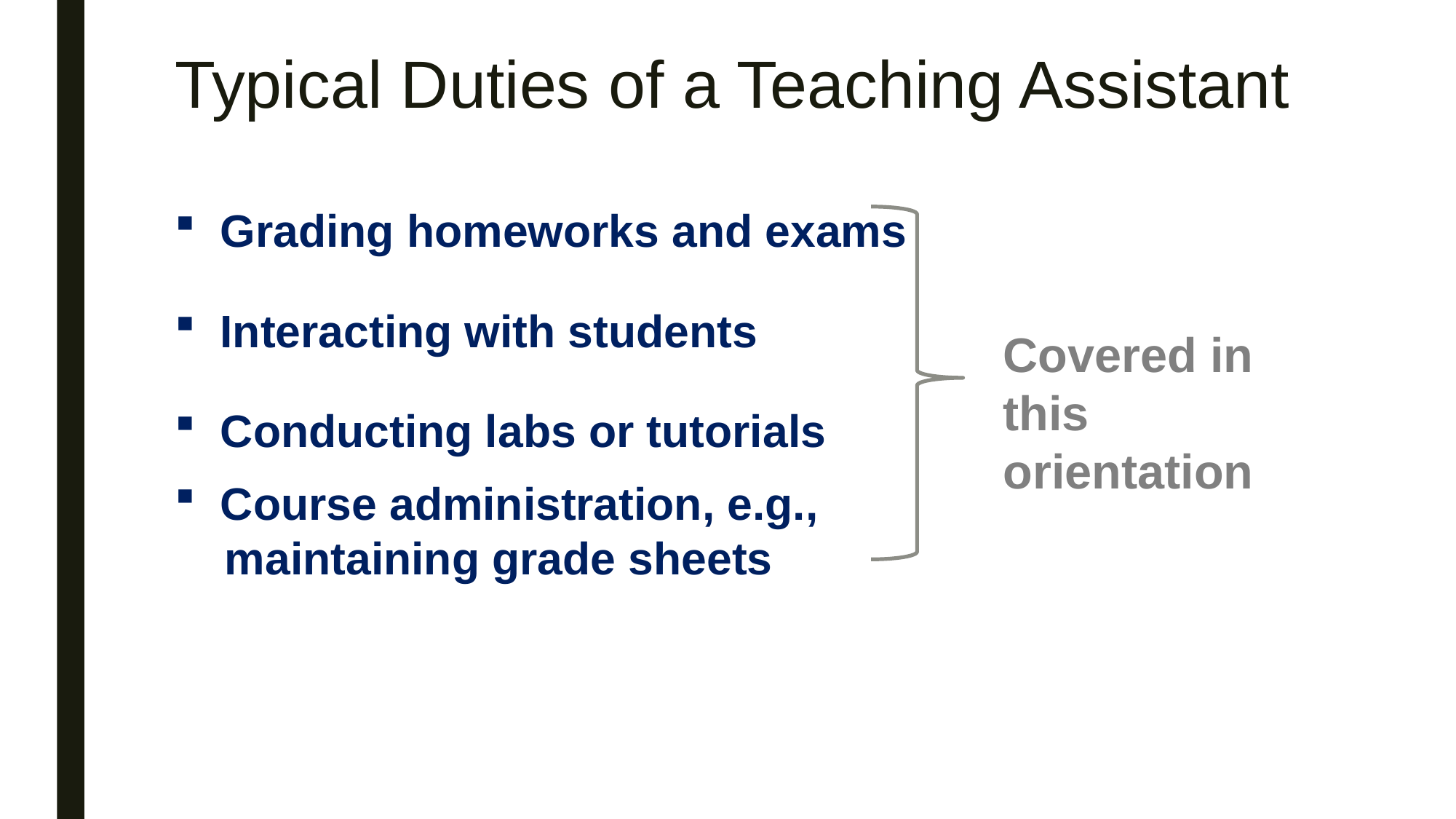

# Typical Duties of a Teaching Assistant
Grading homeworks and exams
Interacting with students
Conducting labs or tutorials
Course administration, e.g.,
    maintaining grade sheets

Covered in this orientation